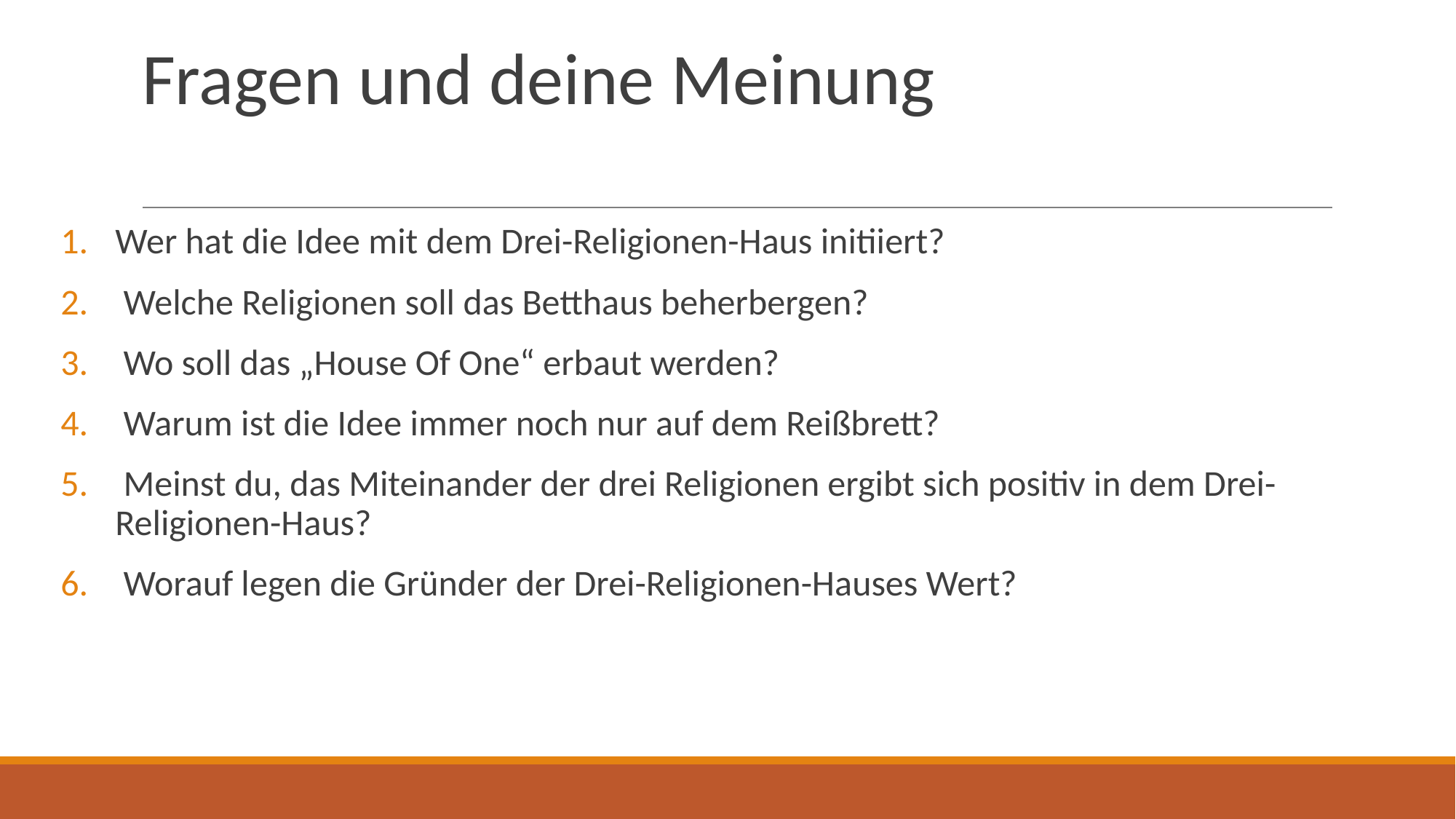

# Fragen und deine Meinung
Wer hat die Idee mit dem Drei-Religionen-Haus initiiert?
 Welche Religionen soll das Betthaus beherbergen?
 Wo soll das „House Of One“ erbaut werden?
 Warum ist die Idee immer noch nur auf dem Reißbrett?
 Meinst du, das Miteinander der drei Religionen ergibt sich positiv in dem Drei-Religionen-Haus?
 Worauf legen die Gründer der Drei-Religionen-Hauses Wert?